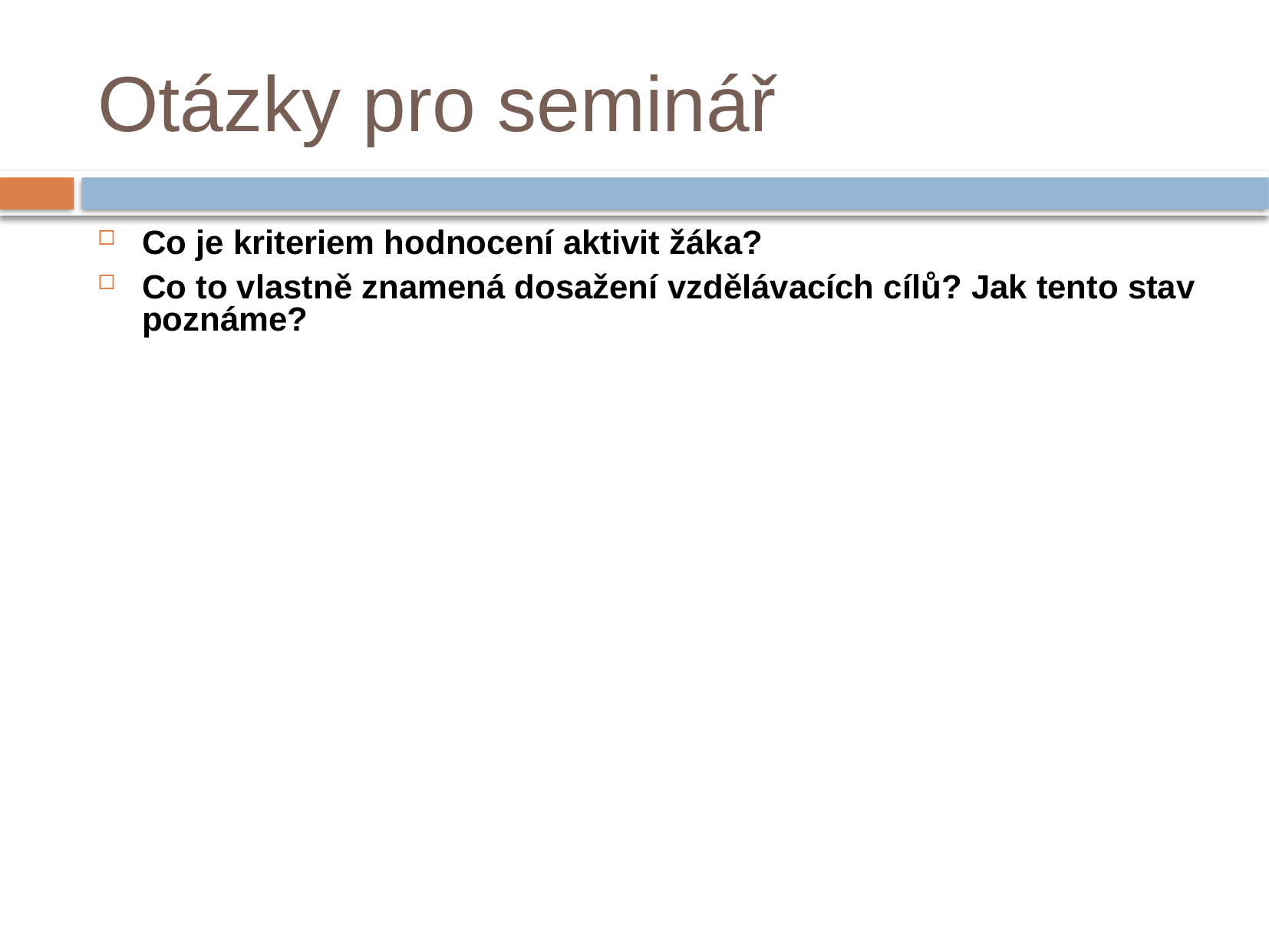

# Otázky pro seminář
Co je kriteriem hodnocení aktivit žáka?
Co to vlastně znamená dosažení vzdělávacích cílů? Jak tento stav poznáme?